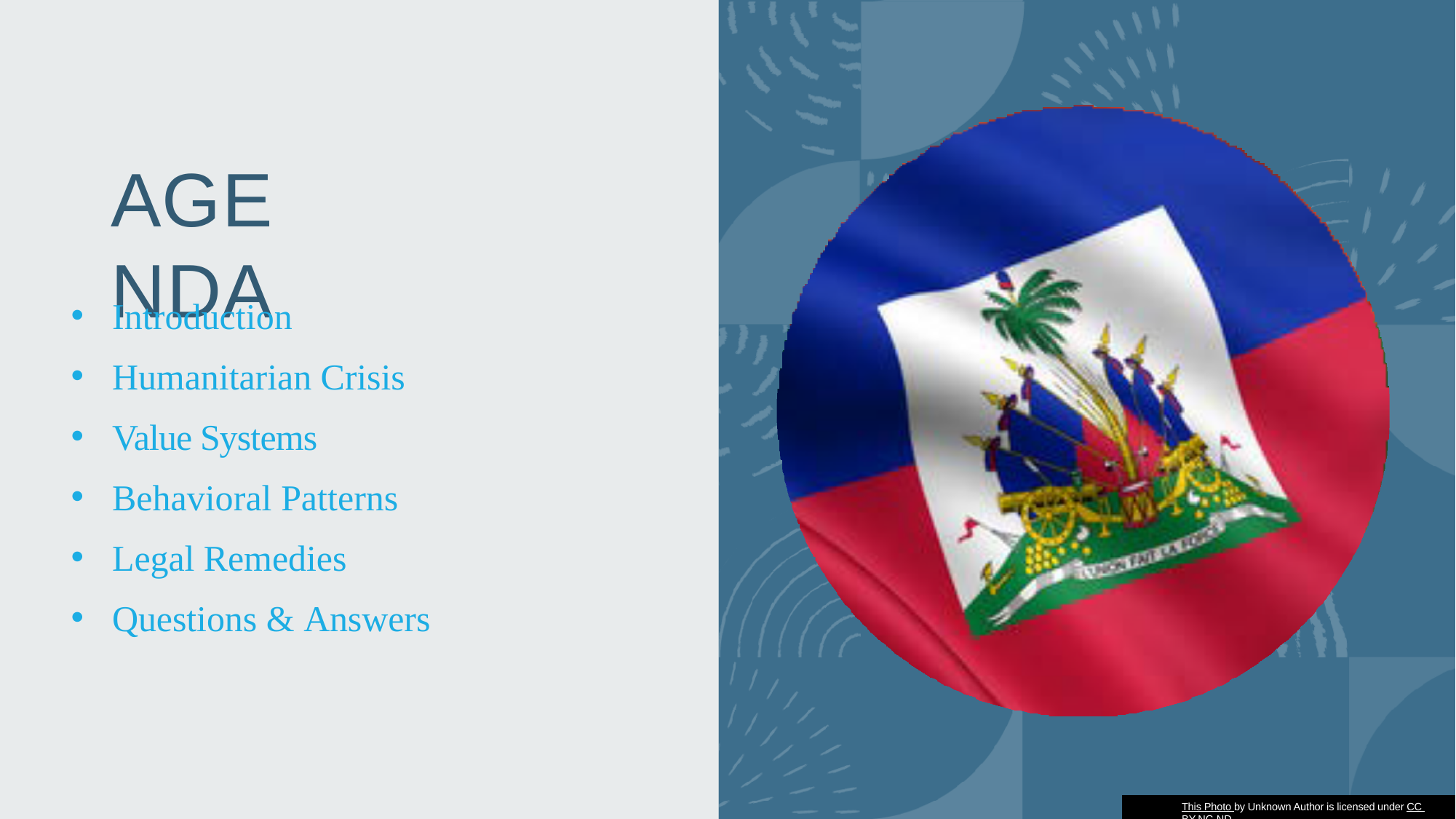

# AGENDA
Introduction
Humanitarian Crisis
Value Systems
Behavioral Patterns
Legal Remedies
Questions & Answers

This Photo by Unknown Author is licensed under CC BY-NC-ND